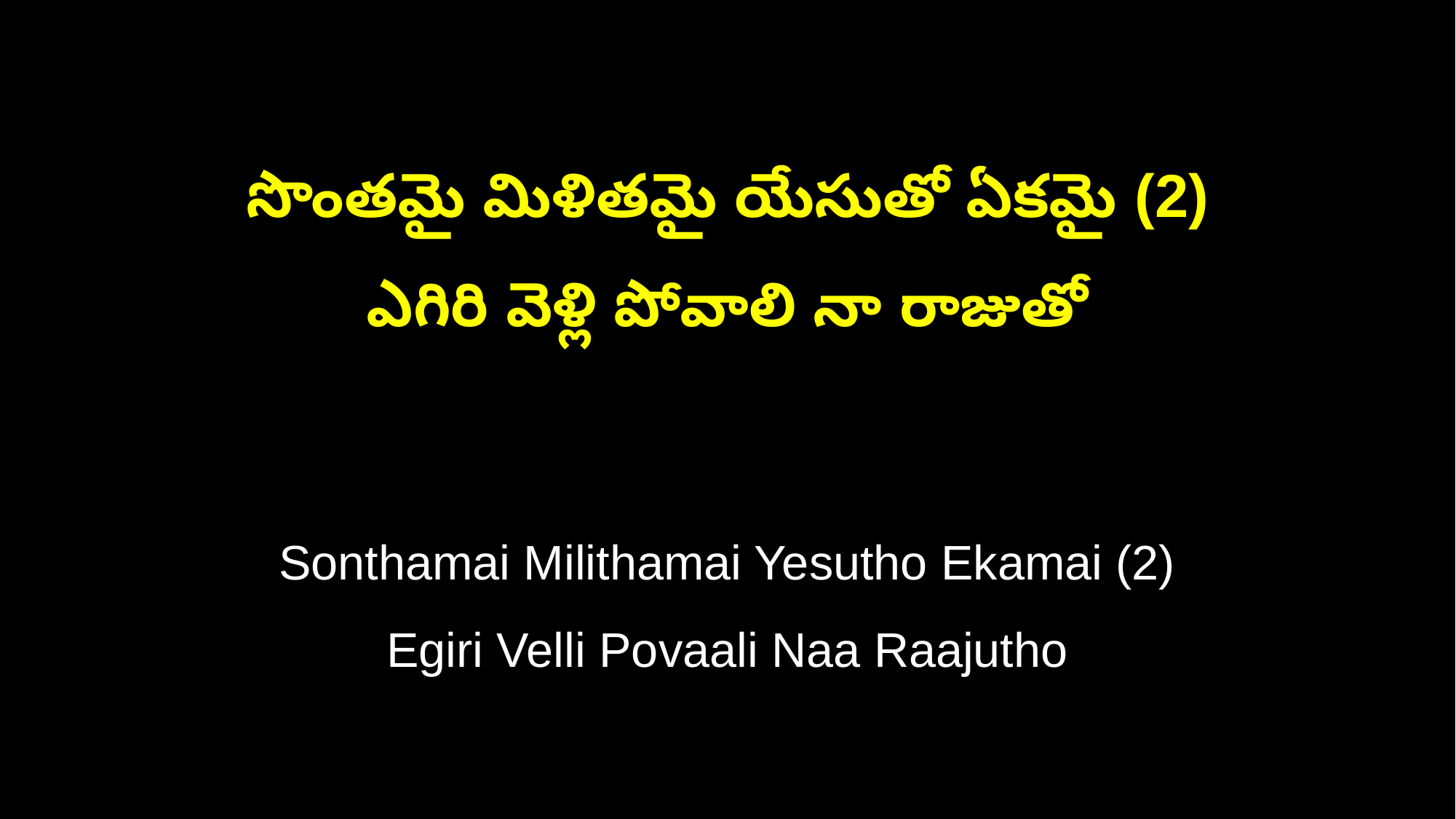

సొంతమై మిళితమై యేసుతో ఏకమై (2)
ఎగిరి వెళ్లి పోవాలి నా రాజుతో
Sonthamai Milithamai Yesutho Ekamai (2)
Egiri Velli Povaali Naa Raajutho